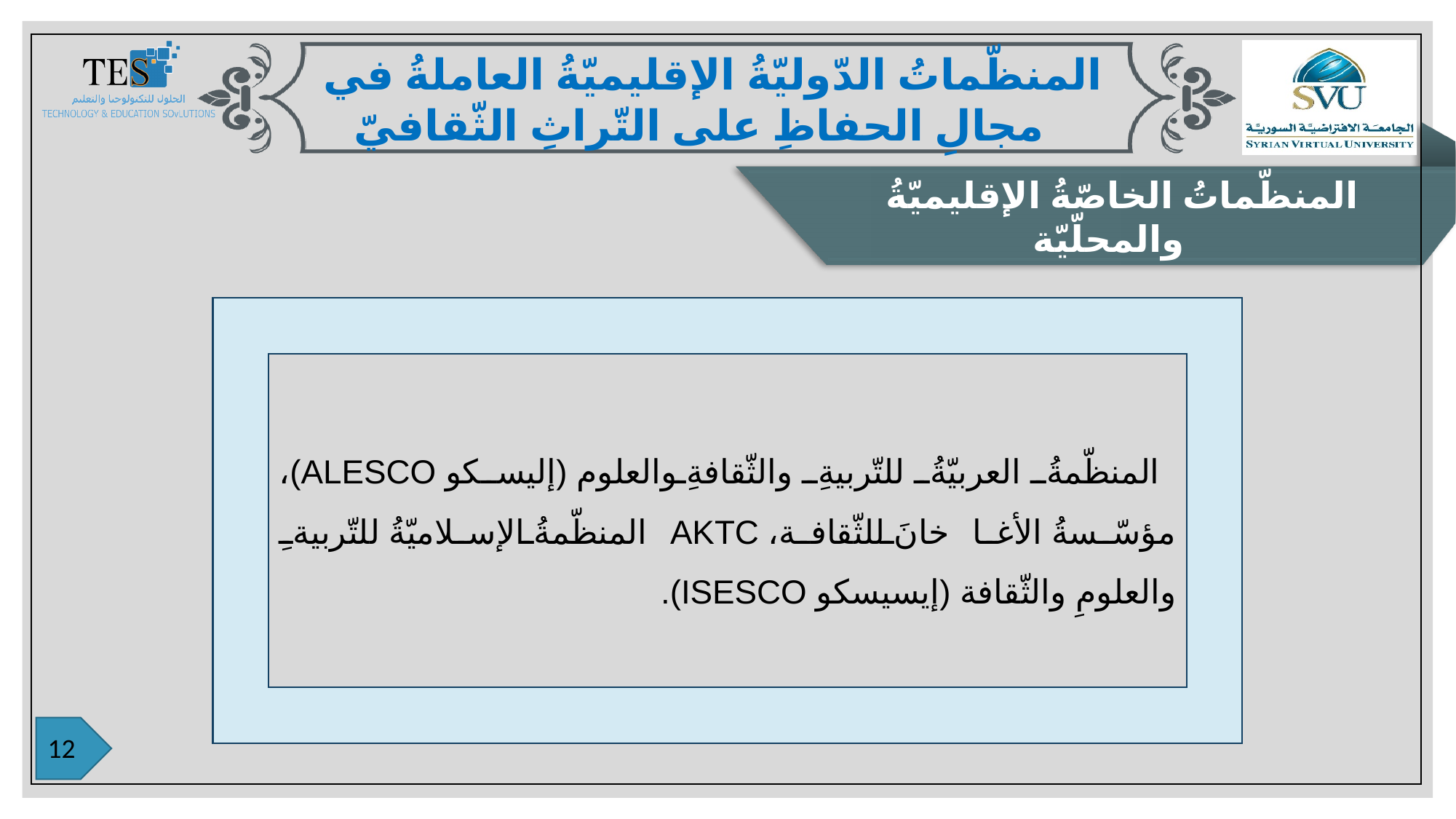

المنظّماتُ الدّوليّةُ الإقليميّةُ العاملةُ في مجالِ الحفاظِ على التّراثِ الثّقافيّ
المنظّماتُ الخاصّةُ الإقليميّةُ والمحلّيّة
المنظّمةُ العربيّةُ للتّربيةِ والثّقافةِ والعلوم (إليسكو ALESCO)، مؤسّسةُ الأغا خانَ للثّقافة، AKTC المنظّمةُ الإسلاميّةُ للتّربيةِ والعلومِ والثّقافة (إيسيسكو ISESCO).